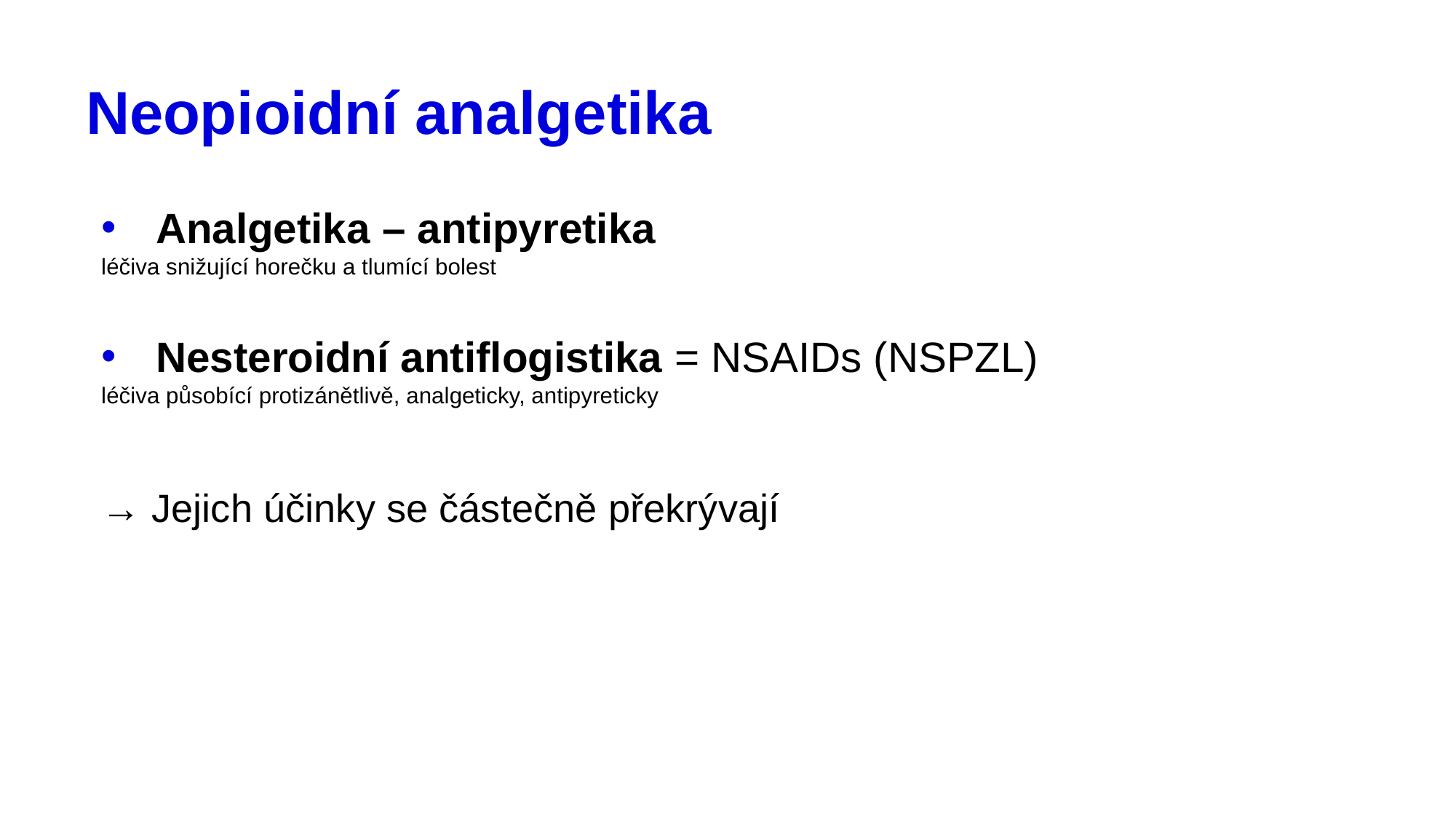

# Neopioidní analgetika
Analgetika – antipyretika
léčiva snižující horečku a tlumící bolest

Nesteroidní antiflogistika = NSAIDs (NSPZL)
léčiva působící protizánětlivě, analgeticky, antipyreticky

→ Jejich účinky se částečně překrývají